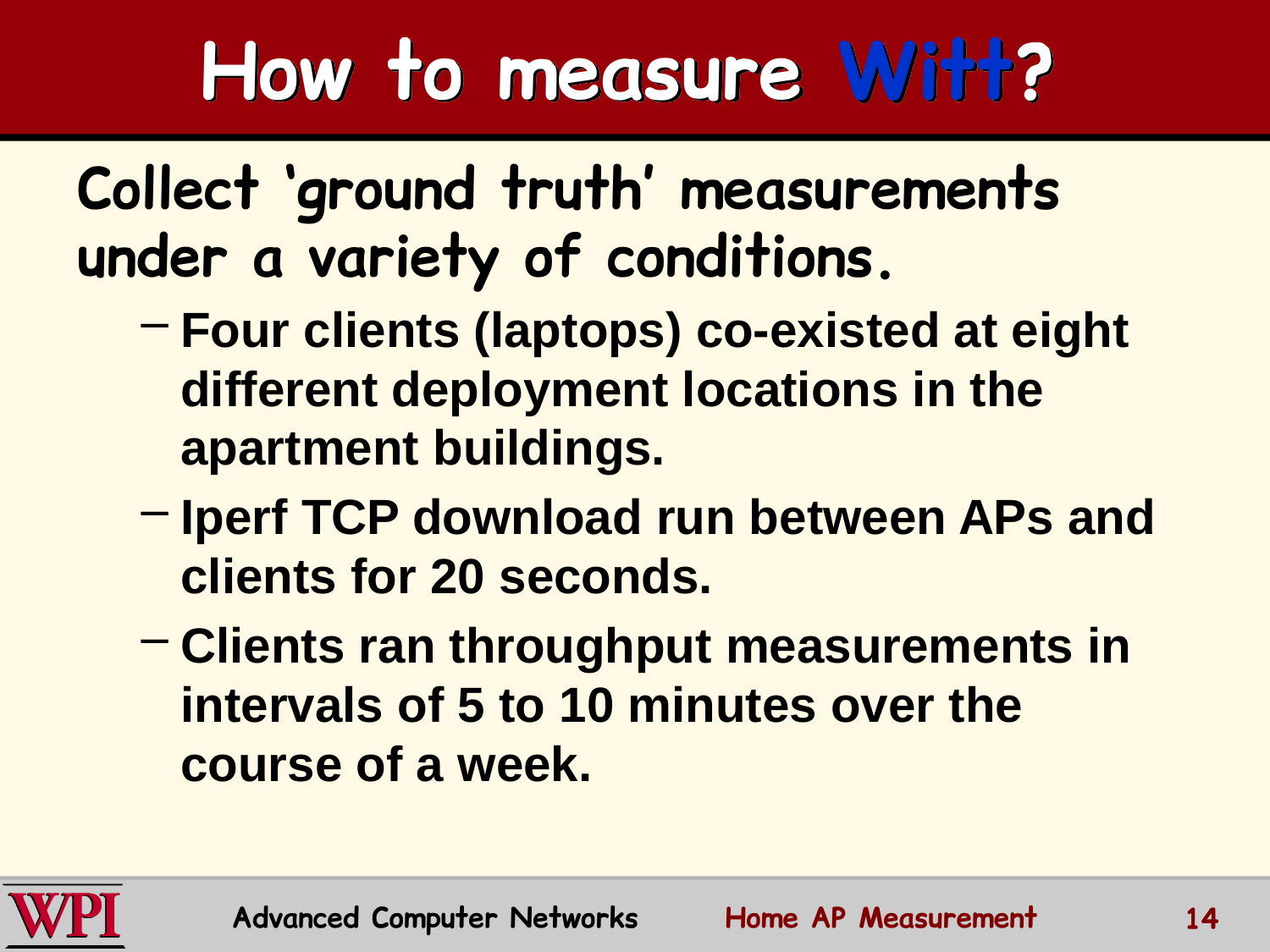

# How to measure Witt?
Collect ‘ground truth’ measurements under a variety of conditions.
Four clients (laptops) co-existed at eight different deployment locations in the apartment buildings.
Iperf TCP download run between APs and clients for 20 seconds.
Clients ran throughput measurements in intervals of 5 to 10 minutes over the course of a week.

Advanced Computer Networks       Home AP Measurement
14